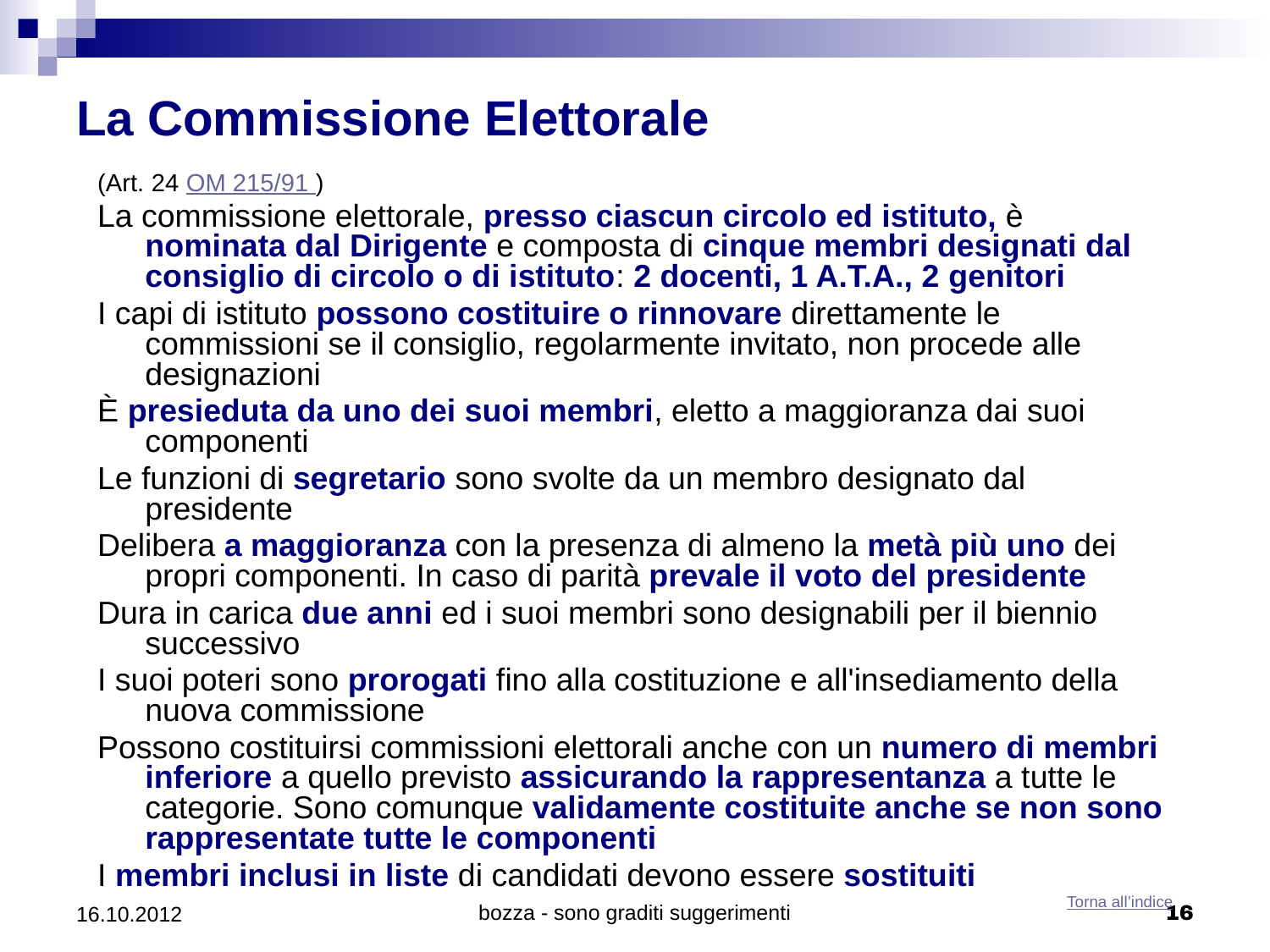

# La Commissione Elettorale
(Art. 24 OM 215/91 )
La commissione elettorale, presso ciascun circolo ed istituto, è nominata dal Dirigente e composta di cinque membri designati dal consiglio di circolo o di istituto: 2 docenti, 1 A.T.A., 2 genitori
I capi di istituto possono costituire o rinnovare direttamente le commissioni se il consiglio, regolarmente invitato, non procede alle designazioni
È presieduta da uno dei suoi membri, eletto a maggioranza dai suoi componenti
Le funzioni di segretario sono svolte da un membro designato dal presidente
Delibera a maggioranza con la presenza di almeno la metà più uno dei propri componenti. In caso di parità prevale il voto del presidente
Dura in carica due anni ed i suoi membri sono designabili per il biennio successivo
I suoi poteri sono prorogati fino alla costituzione e all'insediamento della nuova commissione
Possono costituirsi commissioni elettorali anche con un numero di membri inferiore a quello previsto assicurando la rappresentanza a tutte le categorie. Sono comunque validamente costituite anche se non sono rappresentate tutte le componenti
I membri inclusi in liste di candidati devono essere sostituiti
                                                                                                                                                                                                                       Torna all’indice

16.10.2012
bozza - sono graditi suggerimenti
16